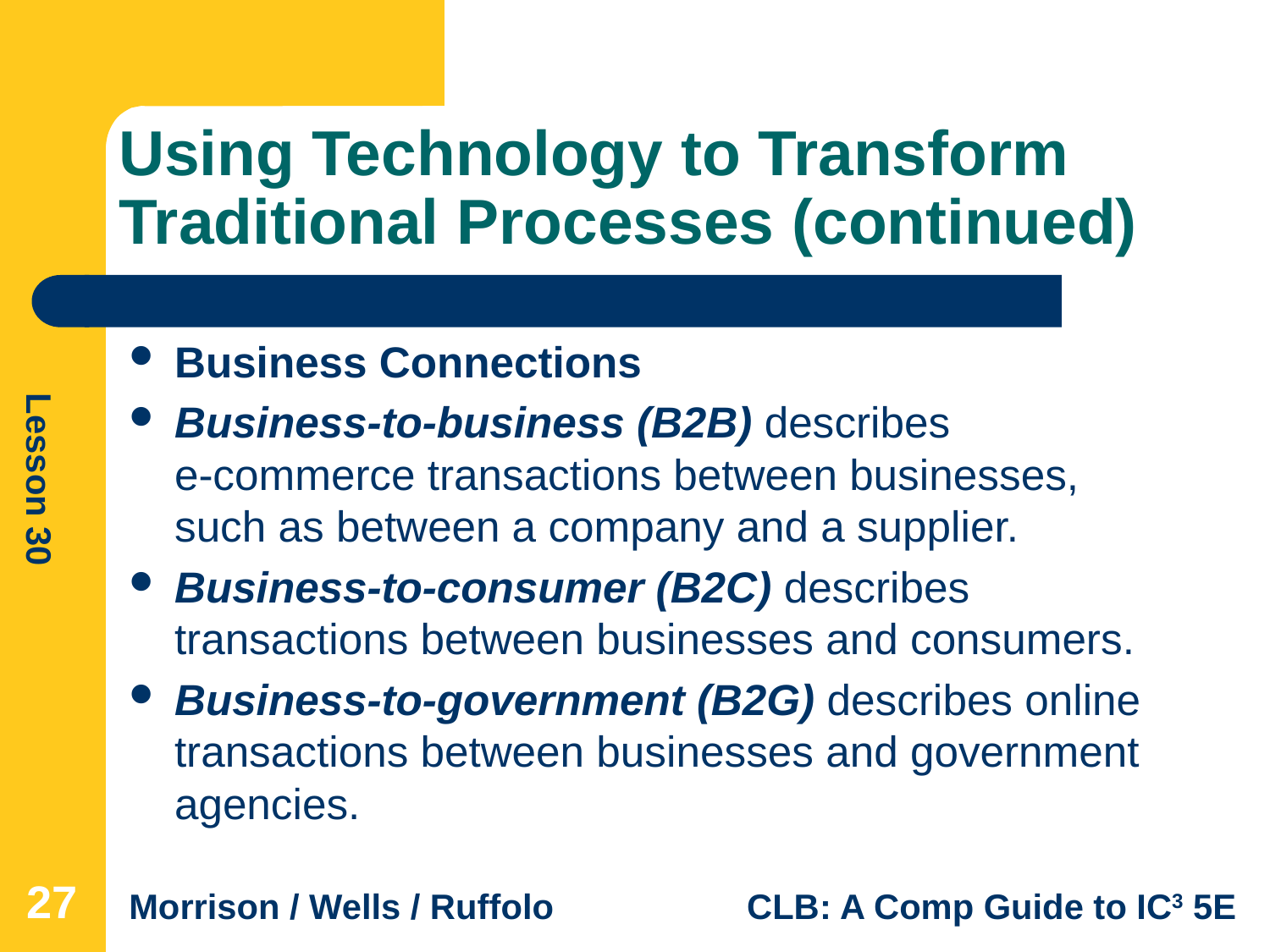

# Using Technology to Transform Traditional Processes (continued)
Business Connections
Business-to-business (B2B) describes
e-commerce transactions between businesses, such as between a company and a supplier.
Business-to-consumer (B2C) describes transactions between businesses and consumers.
Business-to-government (B2G) describes online transactions between businesses and government agencies.
27